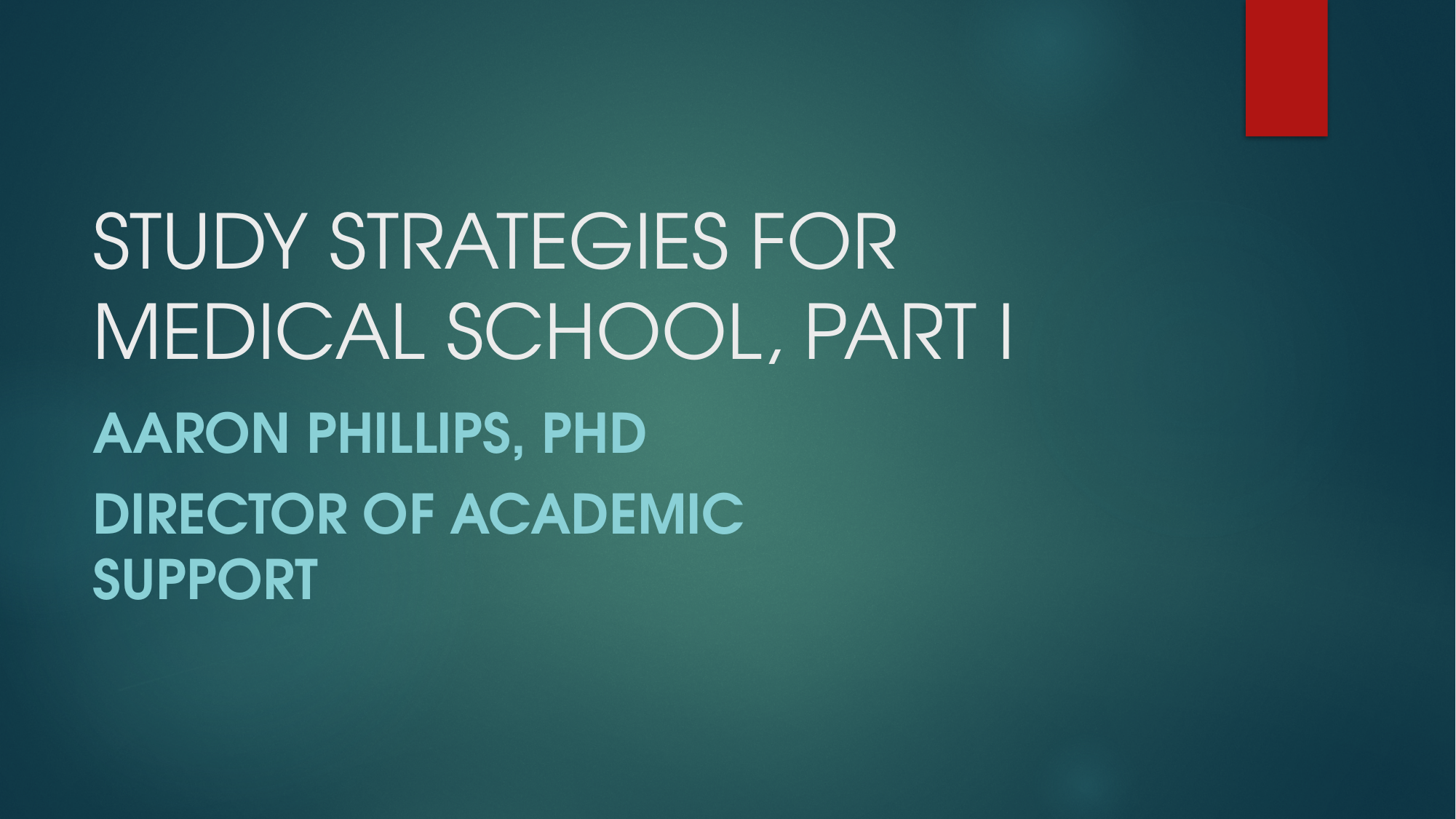

# STUDY STRATEGIES FOR MEDICAL SCHOOL, PART I
Aaron Phillips, PhD
Director of Academic Support